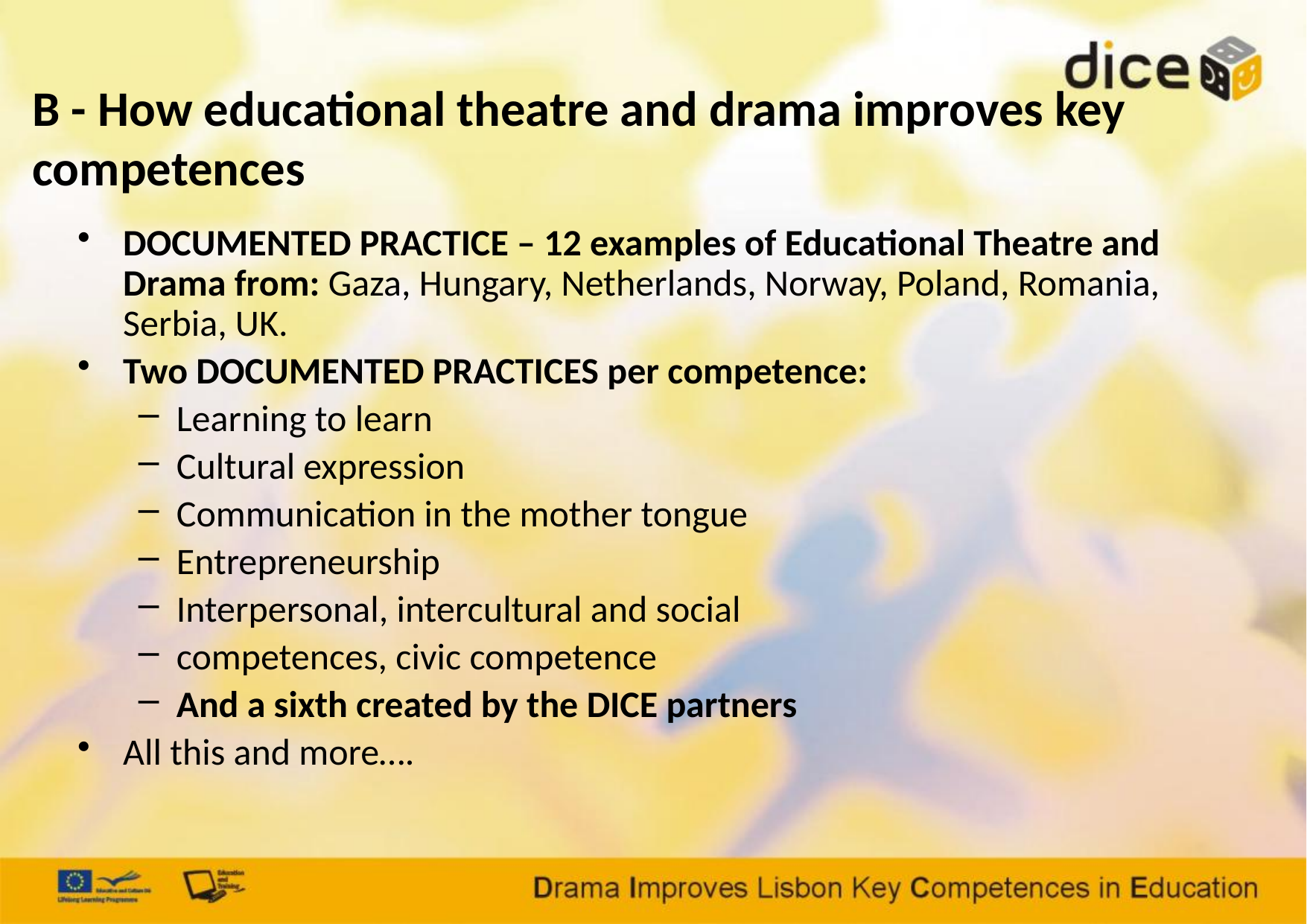

# B - How educational theatre and drama improves key competences

DOCUMENTED PRACTICE – 12 examples of Educational Theatre and Drama from: Gaza, Hungary, Netherlands, Norway, Poland, Romania, Serbia, UK.
Two DOCUMENTED PRACTICES per competence:
Learning to learn
Cultural expression
Communication in the mother tongue
Entrepreneurship
Interpersonal, intercultural and social
competences, civic competence
And a sixth created by the DICE partners
All this and more….